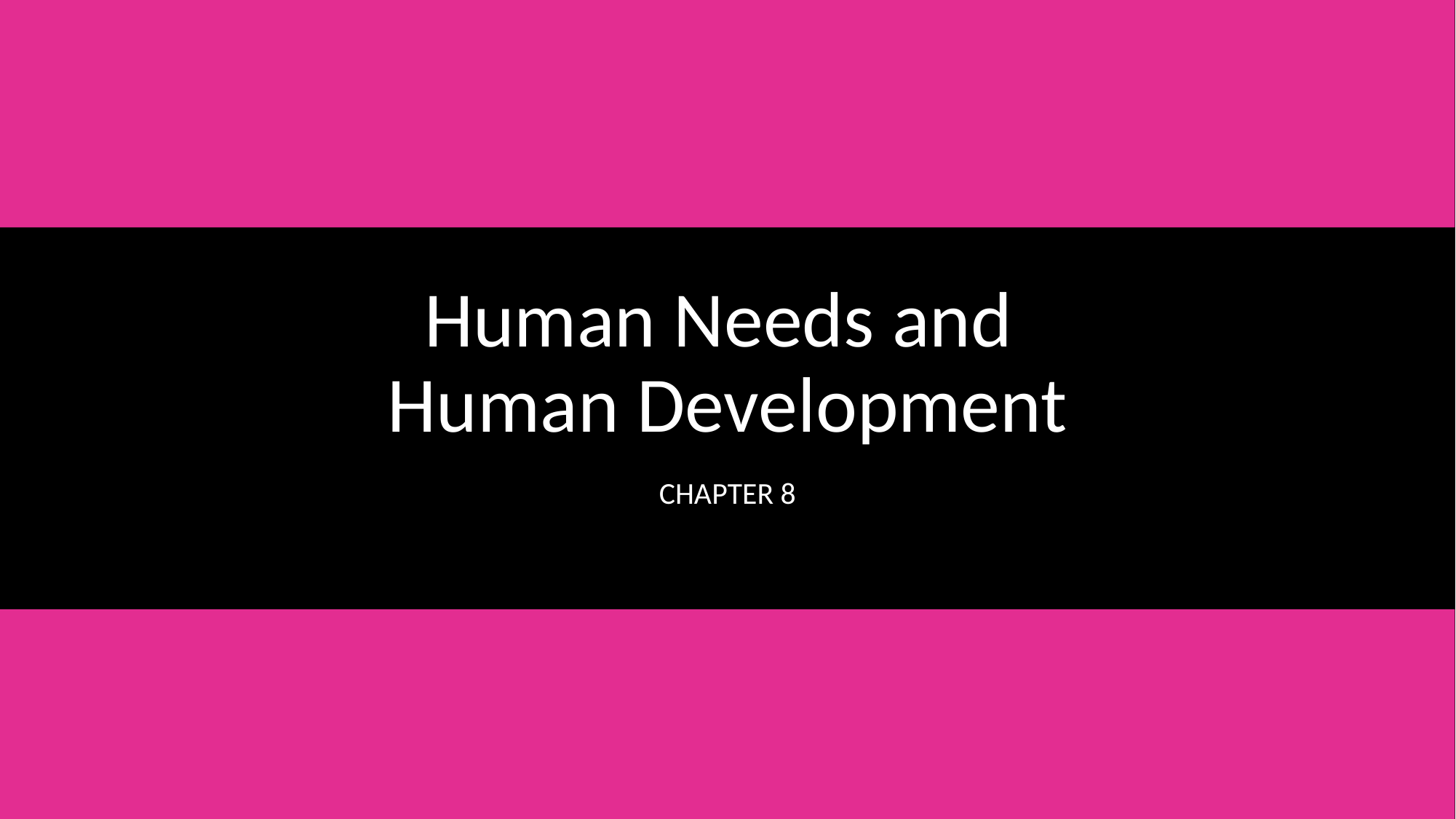

# Human Needs and Human Development
Chapter 8